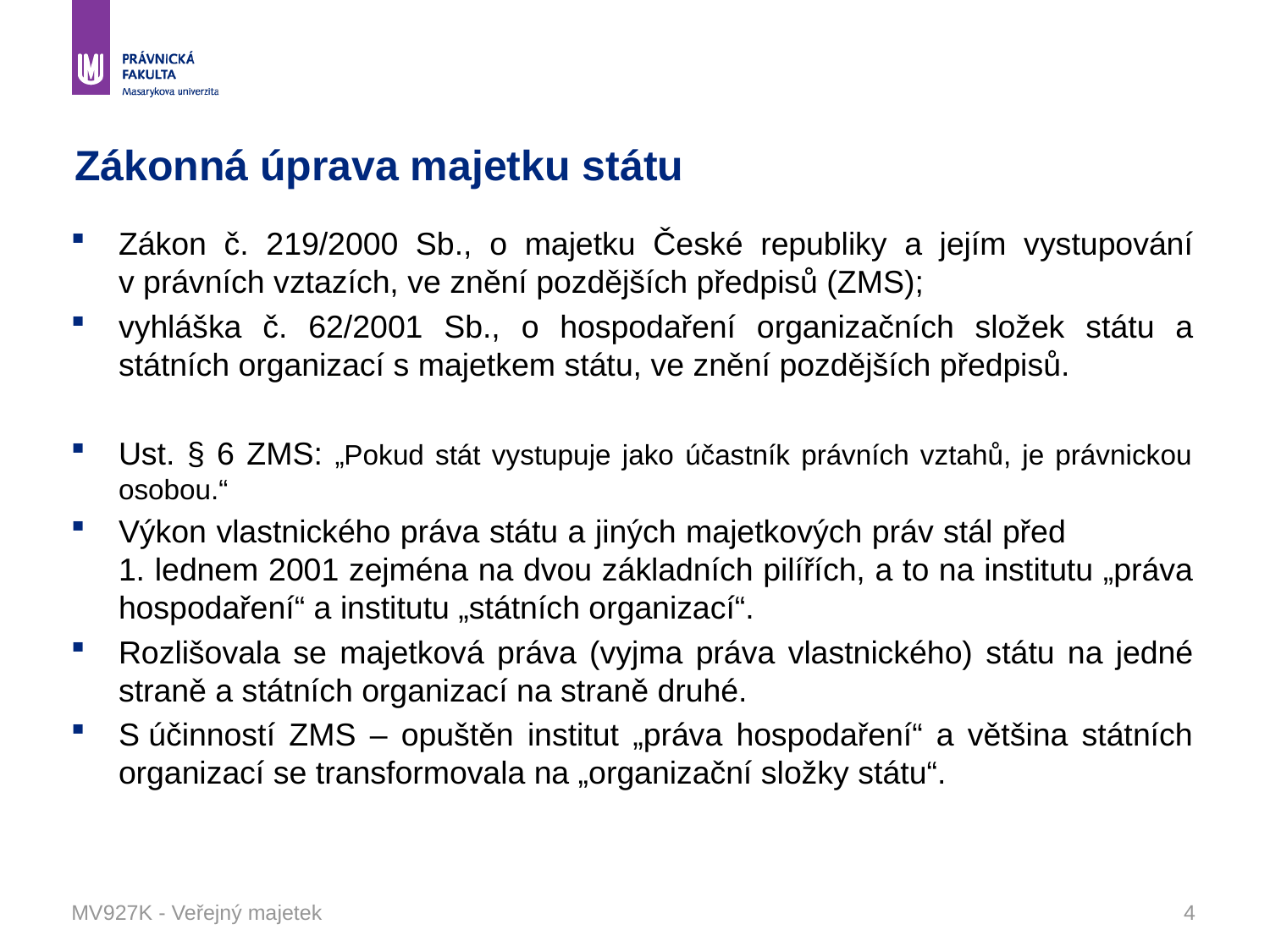

# Zákonná úprava majetku státu
Zákon č. 219/2000 Sb., o majetku České republiky a jejím vystupování v právních vztazích, ve znění pozdějších předpisů (ZMS);
vyhláška č. 62/2001 Sb., o hospodaření organizačních složek státu a státních organizací s majetkem státu, ve znění pozdějších předpisů.

Ust. § 6 ZMS: „Pokud stát vystupuje jako účastník právních vztahů, je právnickou osobou.“
Výkon vlastnického práva státu a jiných majetkových práv stál před              1. lednem 2001 zejména na dvou základních pilířích, a to na institutu „práva hospodaření“ a institutu „státních organizací“.
Rozlišovala se majetková práva (vyjma práva vlastnického) státu na jedné straně a státních organizací na straně druhé.
S účinností ZMS – opuštěn institut „práva hospodaření“ a většina státních organizací se transformovala na „organizační složky státu“.

MV927K - Veřejný majetek
4